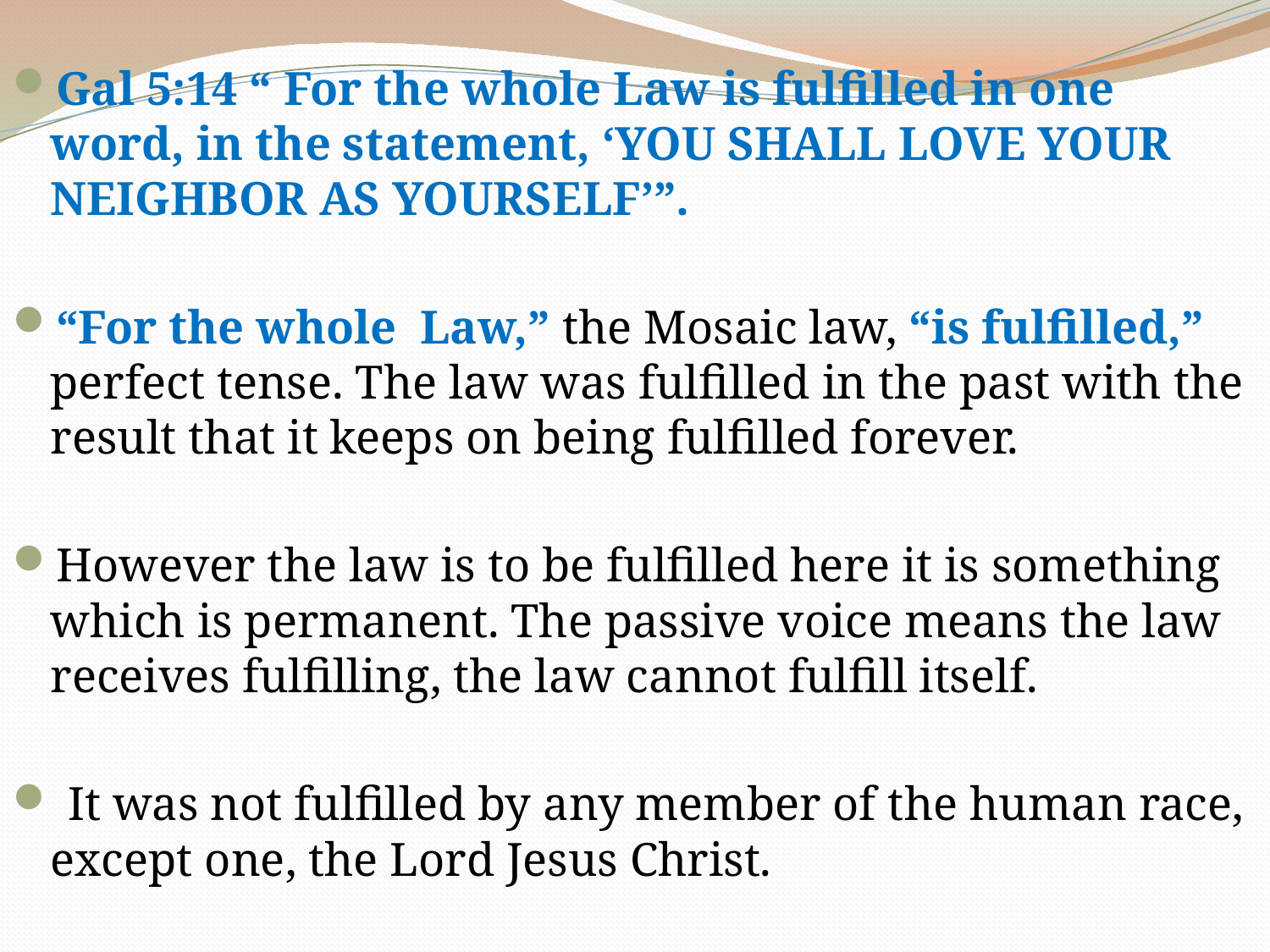

Gal 5:14 “ For the whole Law is fulfilled in one word, in the statement, ‘YOU SHALL LOVE YOUR NEIGHBOR AS YOURSELF’”.

“For the whole  Law,” the Mosaic law, “is fulfilled,” perfect tense. The law was fulfilled in the past with the result that it keeps on being fulfilled forever.

However the law is to be fulfilled here it is something which is permanent. The passive voice means the law receives fulfilling, the law cannot fulfill itself.

 It was not fulfilled by any member of the human race, except one, the Lord Jesus Christ.